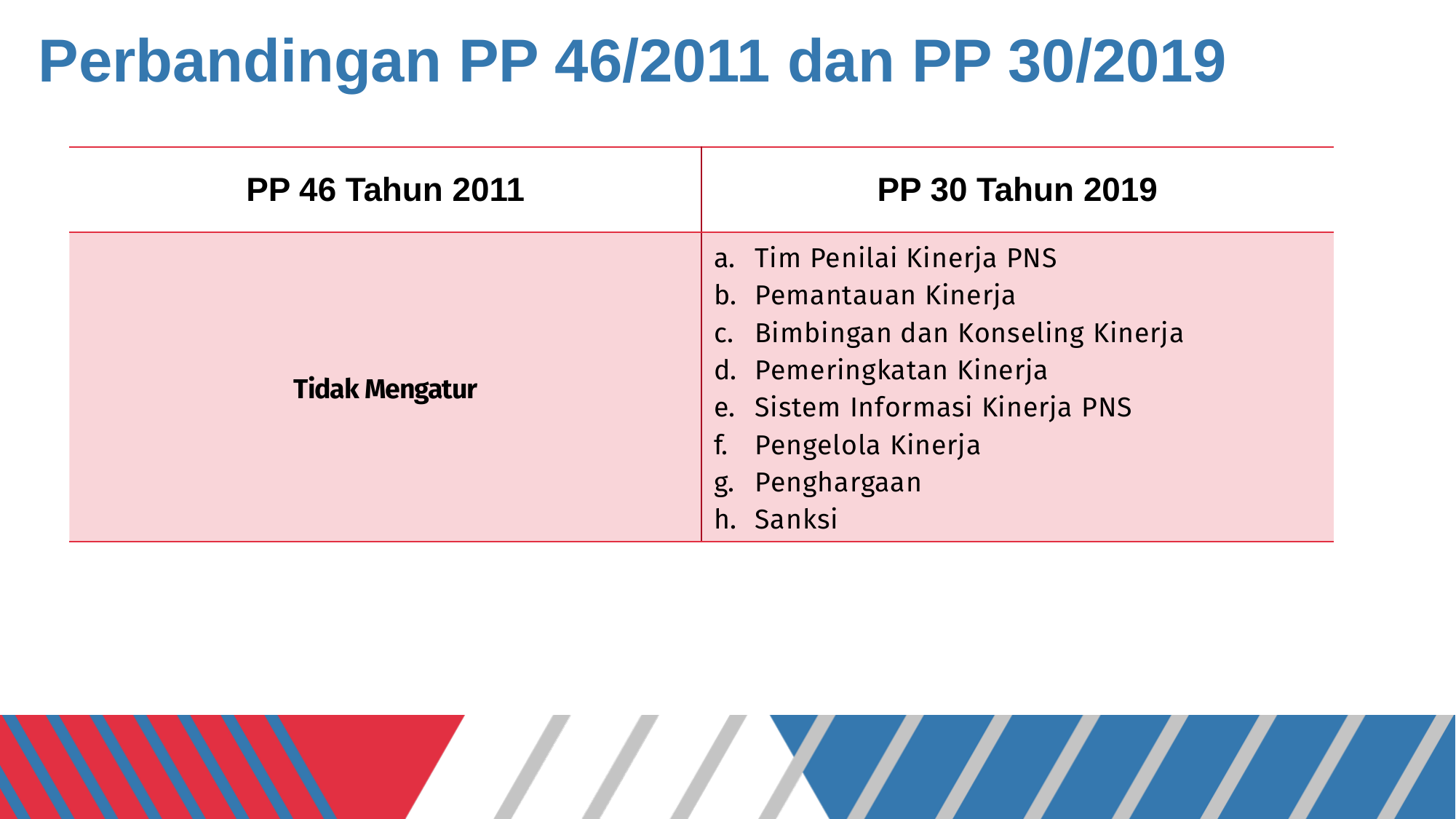

# Perbandingan PP 46/2011 dan PP 30/2019
| PP 46 Tahun 2011 | PP 30 Tahun 2019 |
| --- | --- |
| Tidak Mengatur | Tim Penilai Kinerja PNS Pemantauan Kinerja Bimbingan dan Konseling Kinerja Pemeringkatan Kinerja Sistem Informasi Kinerja PNS Pengelola Kinerja Penghargaan Sanksi |